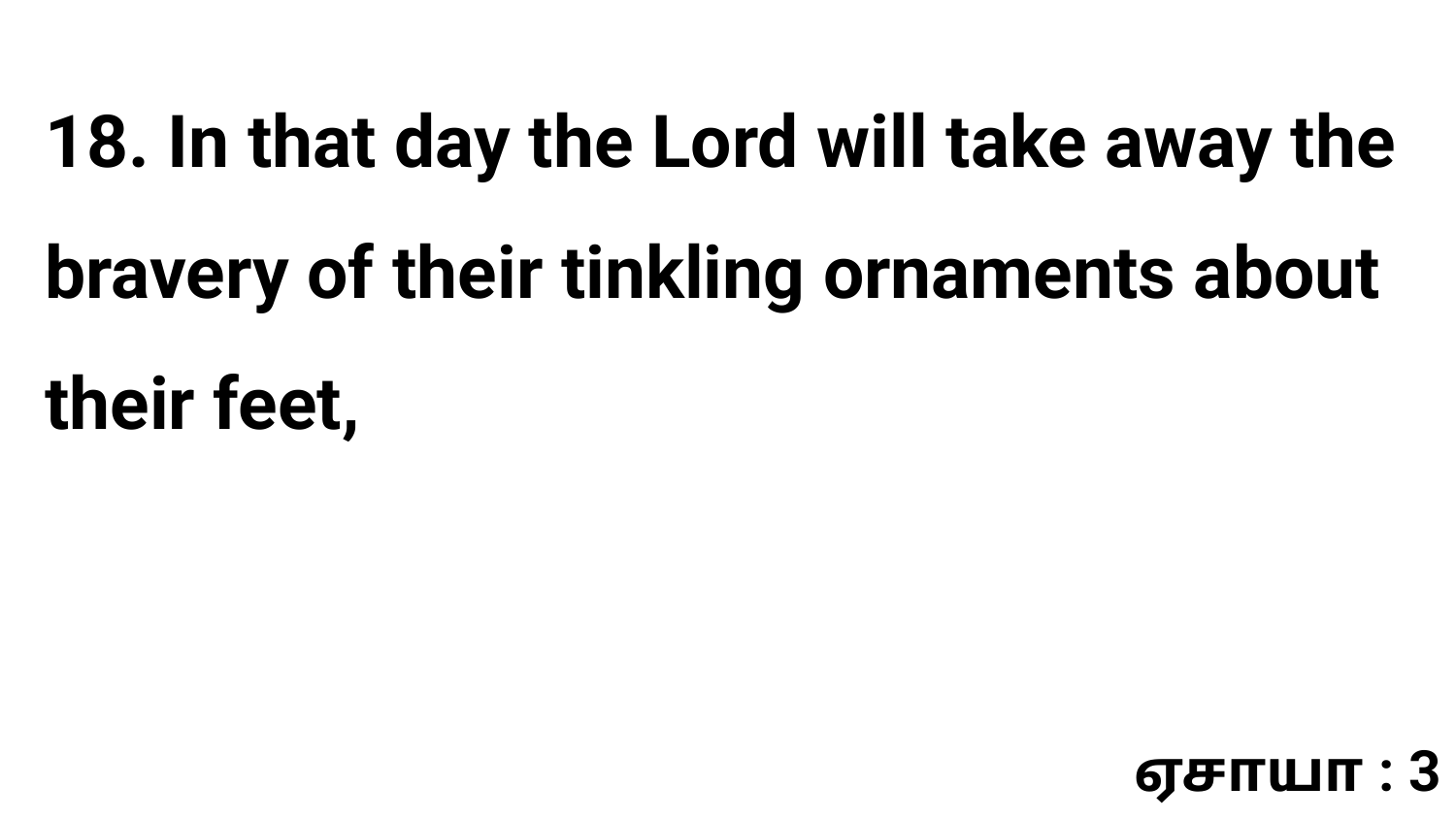

18. In that day the Lord will take away the bravery of their tinkling ornaments about their feet,
ஏசாயா : 3